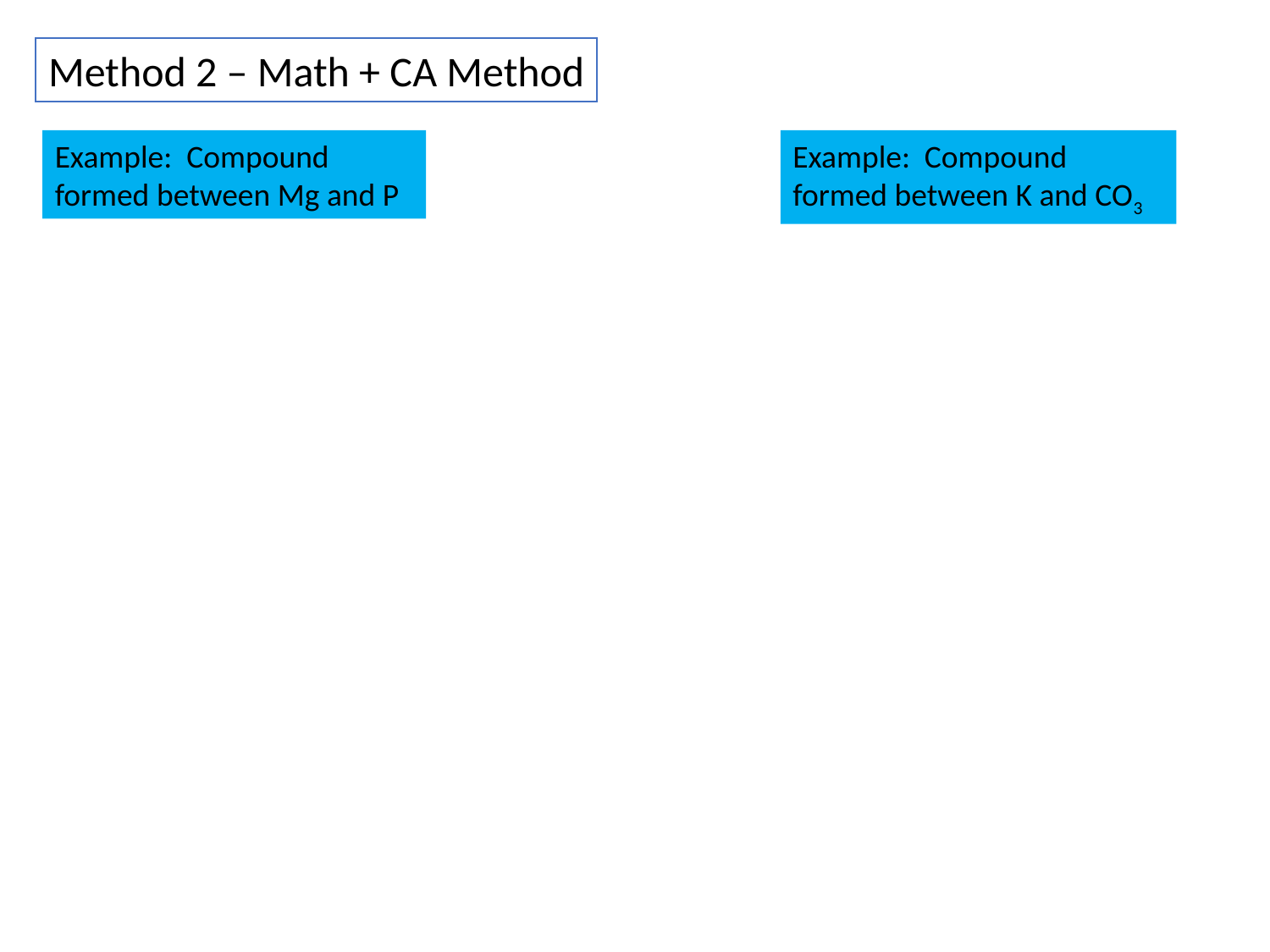

Method 2 – Math + CA Method
Example:  Compound formed between Mg and P
Example:  Compound formed between K and CO3